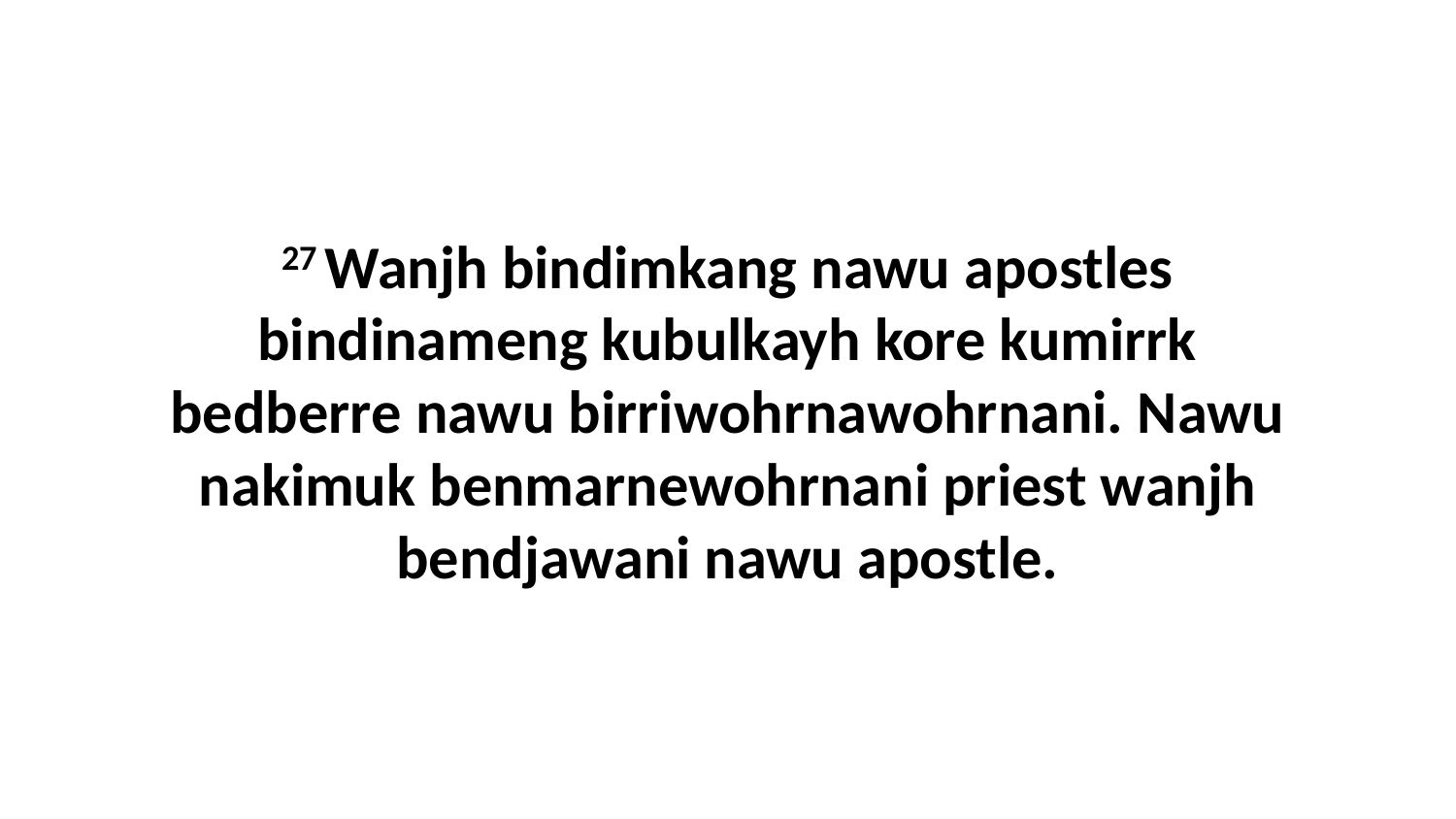

27 Wanjh bindimkang nawu apostles bindinameng kubulkayh kore kumirrk bedberre nawu birriwohrnawohrnani. Nawu nakimuk benmarnewohrnani priest wanjh bendjawani nawu apostle.